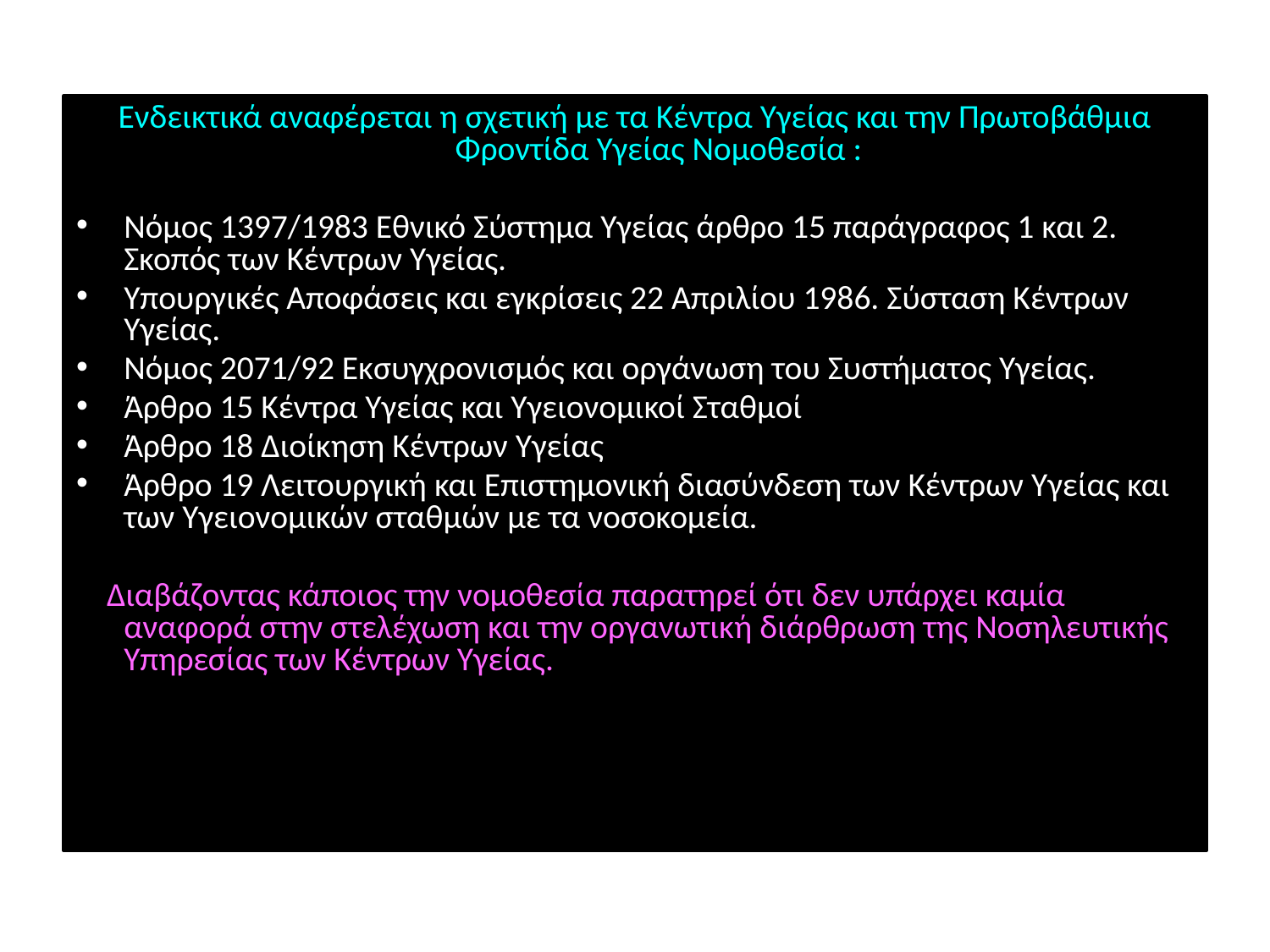

Ενδεικτικά αναφέρεται η σχετική με τα Κέντρα Υγείας και την Πρωτοβάθμια Φροντίδα Υγείας Νομοθεσία :

Νόμος 1397/1983 Εθνικό Σύστημα Υγείας άρθρο 15 παράγραφος 1 και 2. Σκοπός των Κέντρων Υγείας.
Υπουργικές Αποφάσεις και εγκρίσεις 22 Απριλίου 1986. Σύσταση Κέντρων Υγείας.
Νόμος 2071/92 Εκσυγχρονισμός και οργάνωση του Συστήματος Υγείας.
Άρθρο 15 Κέντρα Υγείας και Υγειονομικοί Σταθμοί
Άρθρο 18 Διοίκηση Κέντρων Υγείας
Άρθρο 19 Λειτουργική και Επιστημονική διασύνδεση των Κέντρων Υγείας και των Υγειονομικών σταθμών με τα νοσοκομεία.

    Διαβάζοντας κάποιος την νομοθεσία παρατηρεί ότι δεν υπάρχει καμία αναφορά στην στελέχωση και την οργανωτική διάρθρωση της Νοσηλευτικής Υπηρεσίας των Κέντρων Υγείας.